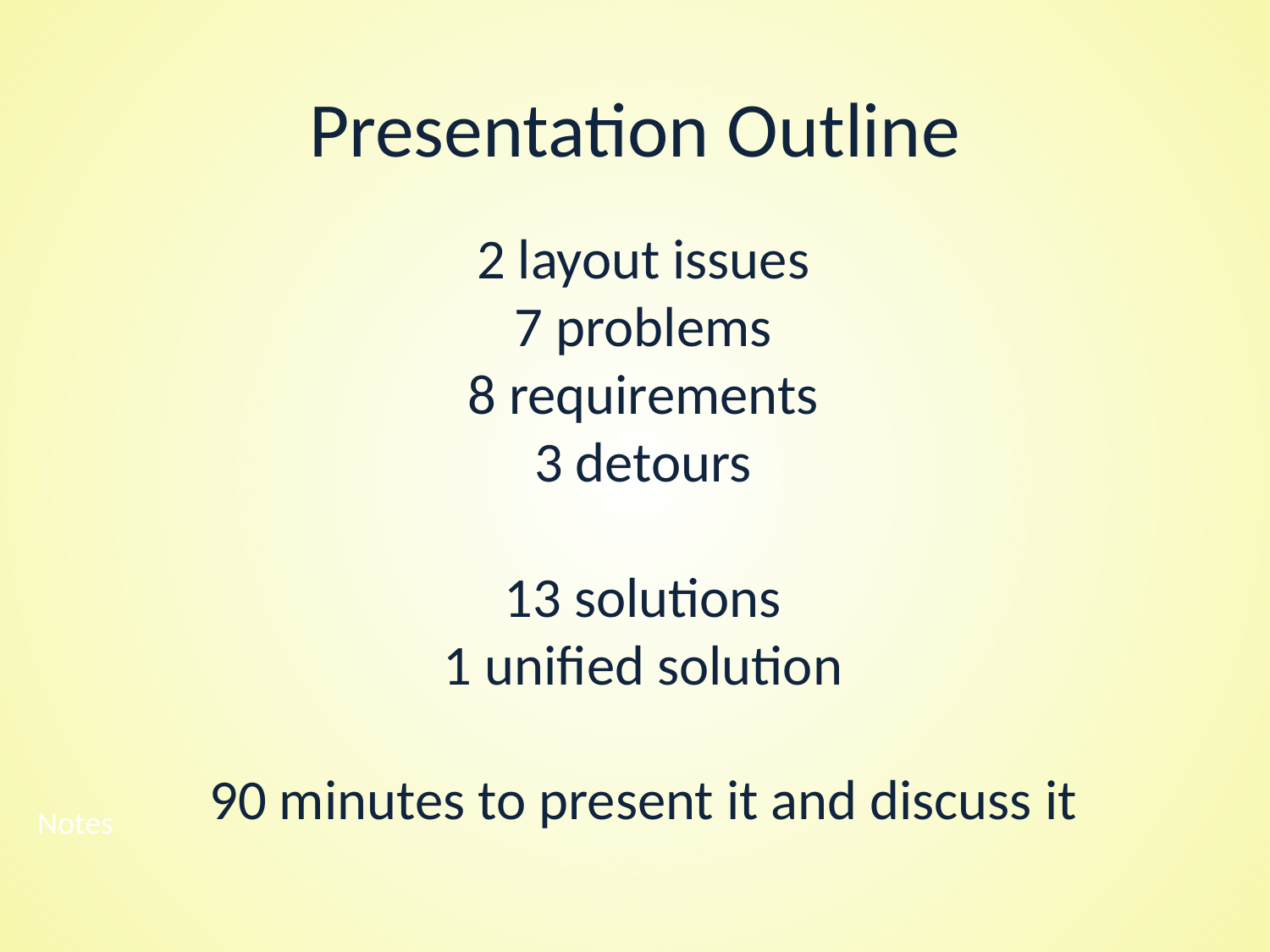

Presentation Outline
2 layout issues
7 problems
8 requirements
3 detours

13 solutions
1 unified solution

90 minutes to present it and discuss it

Notes